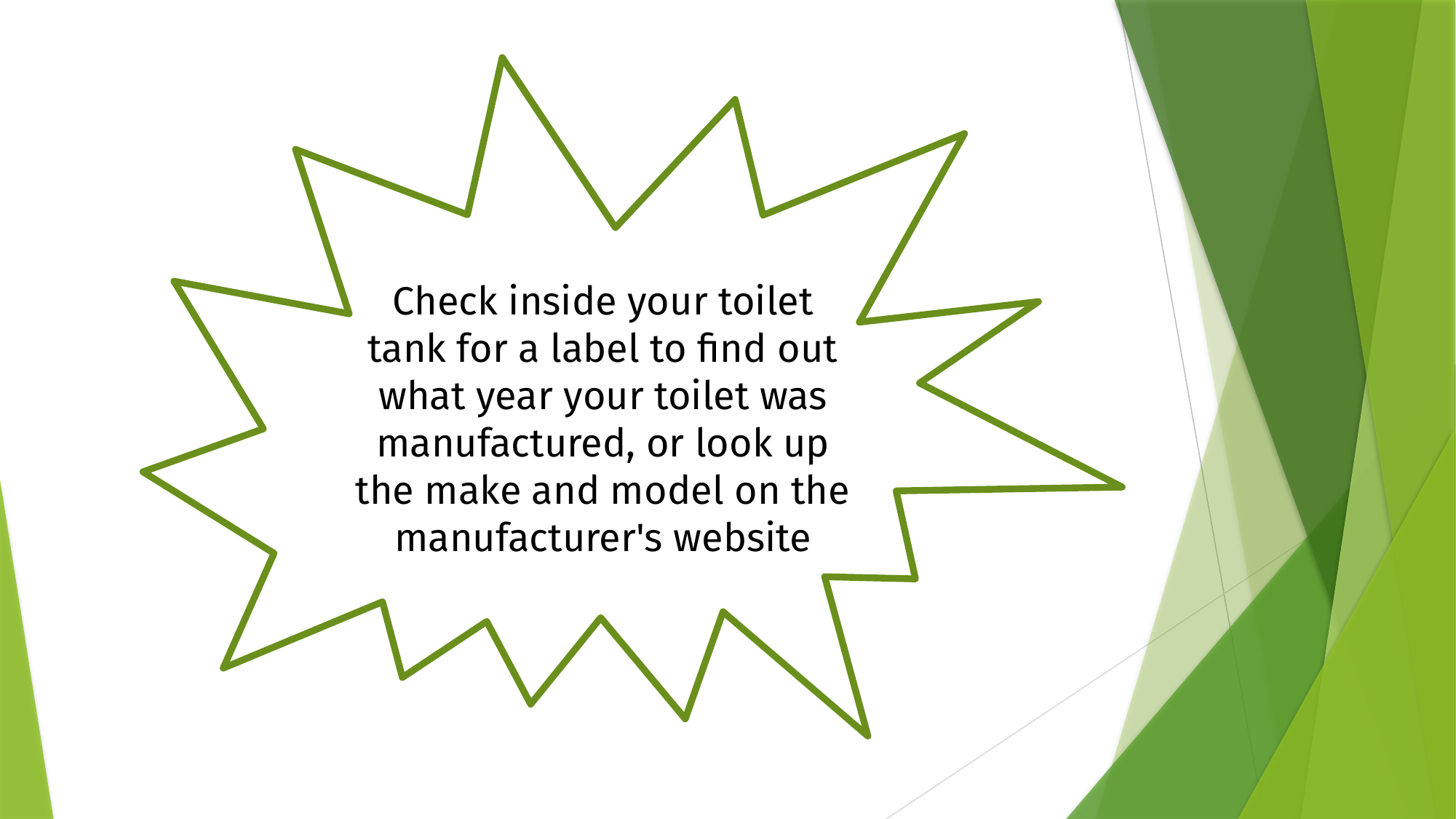

Check inside your toilet tank for a label to find out what year your toilet was manufactured, or look up the make and model on the manufacturer's website